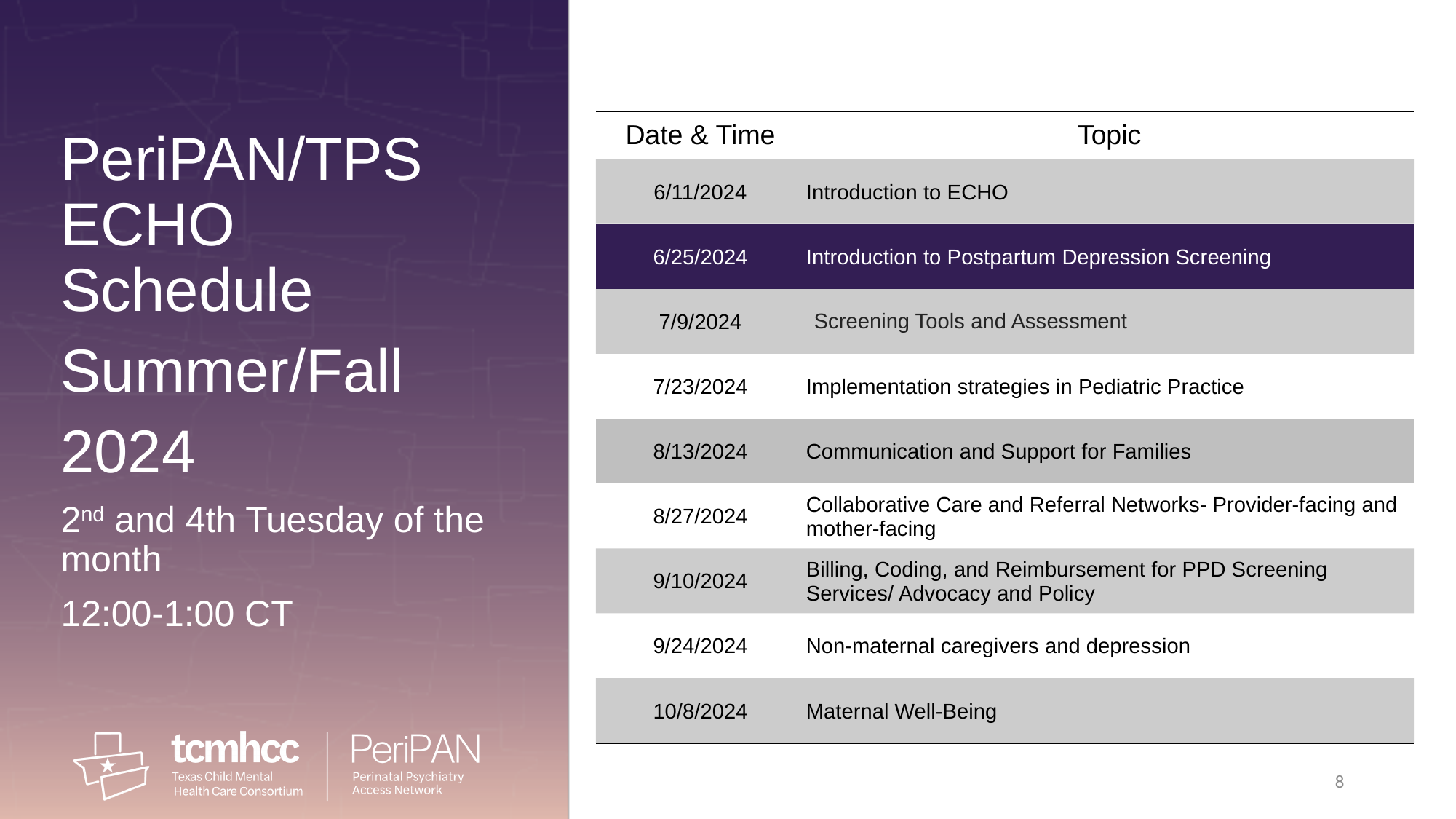

PeriPAN/TPS ECHO Schedule
Summer/Fall
2024
2nd and 4th Tuesday of the month
12:00-1:00 CT
| Date & Time | Topic |
| --- | --- |
| 6/11/2024 | Introduction to ECHO |
| 6/25/2024 | Introduction to Postpartum Depression Screening |
| 7/9/2024 | Screening Tools and Assessment |
| 7/23/2024 | Implementation strategies in Pediatric Practice |
| 8/13/2024 | Communication and Support for Families |
| 8/27/2024 | Collaborative Care and Referral Networks- Provider-facing and mother-facing |
| 9/10/2024 | Billing, Coding, and Reimbursement for PPD Screening Services/ Advocacy and Policy |
| 9/24/2024 | Non-maternal caregivers and depression |
| 10/8/2024 | Maternal Well-Being |
8